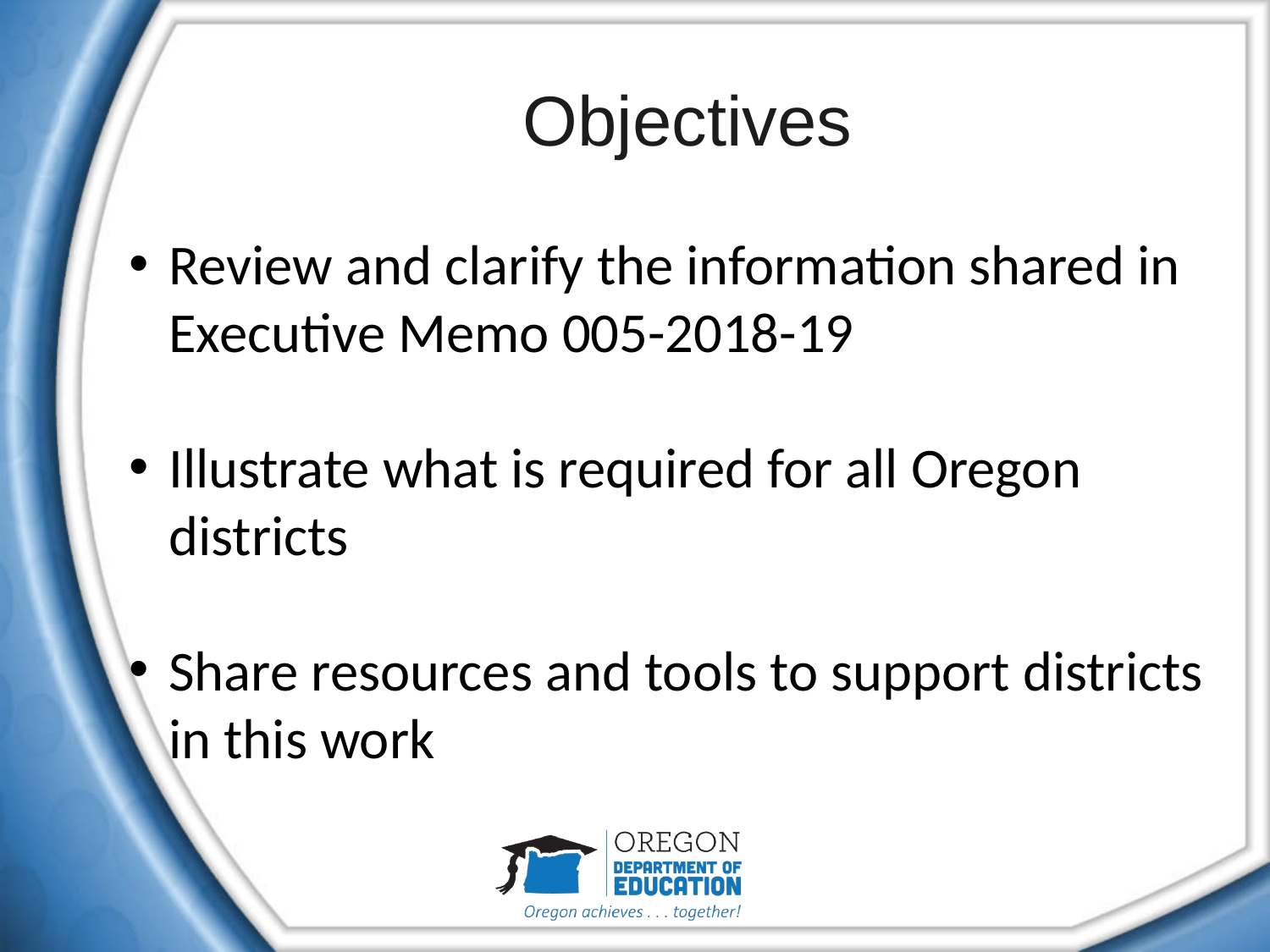

# Objectives
Review and clarify the information shared in Executive Memo 005-2018-19

Illustrate what is required for all Oregon districts

Share resources and tools to support districts in this work